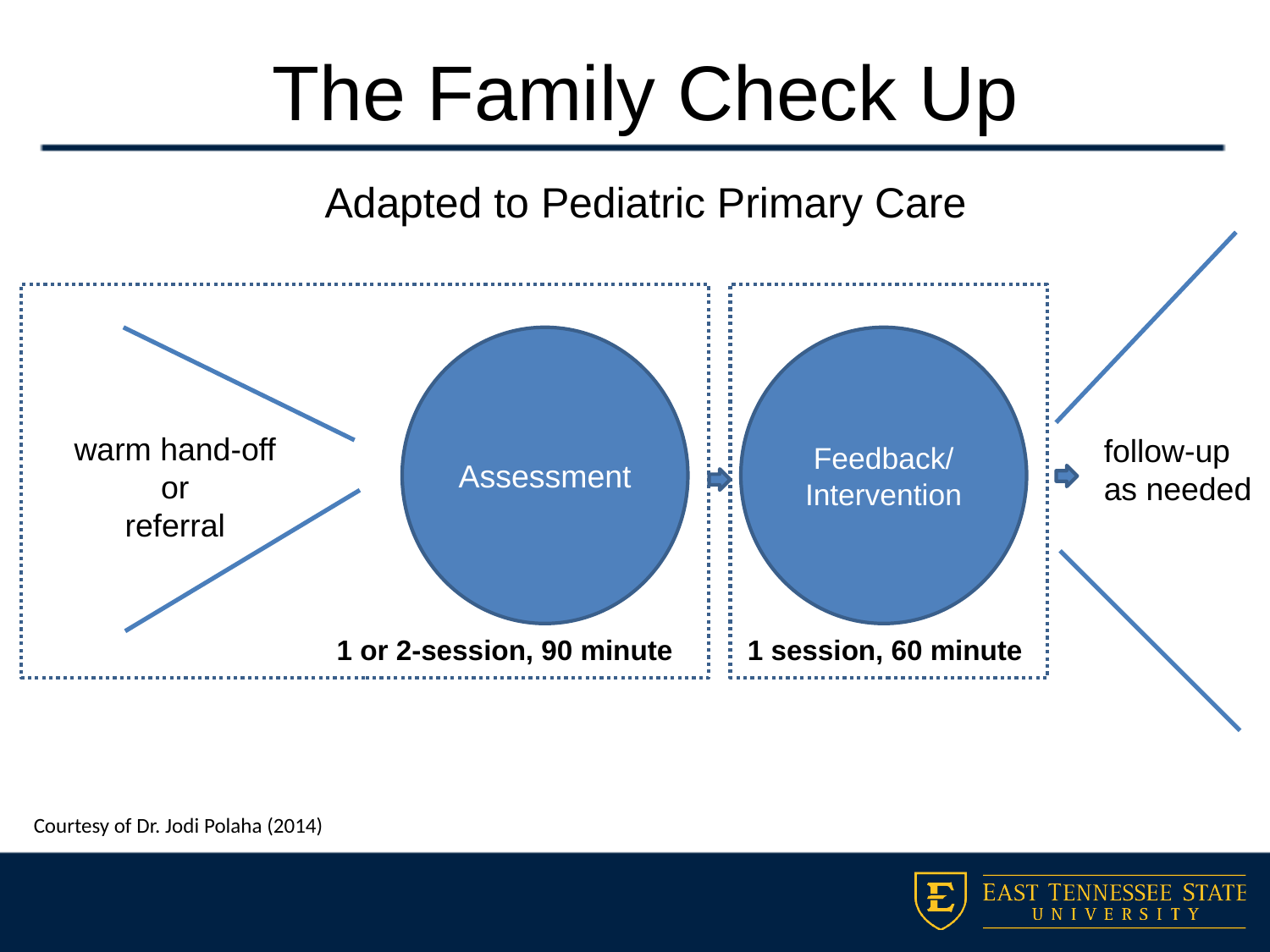

# The Family Check Up
Adapted to Pediatric Primary Care

Assessment
Feedback/
Intervention
warm hand-off
or
referral
follow-up
as needed

1 or 2-session, 90 minute
1 session, 60 minute
Courtesy of Dr. Jodi Polaha (2014)